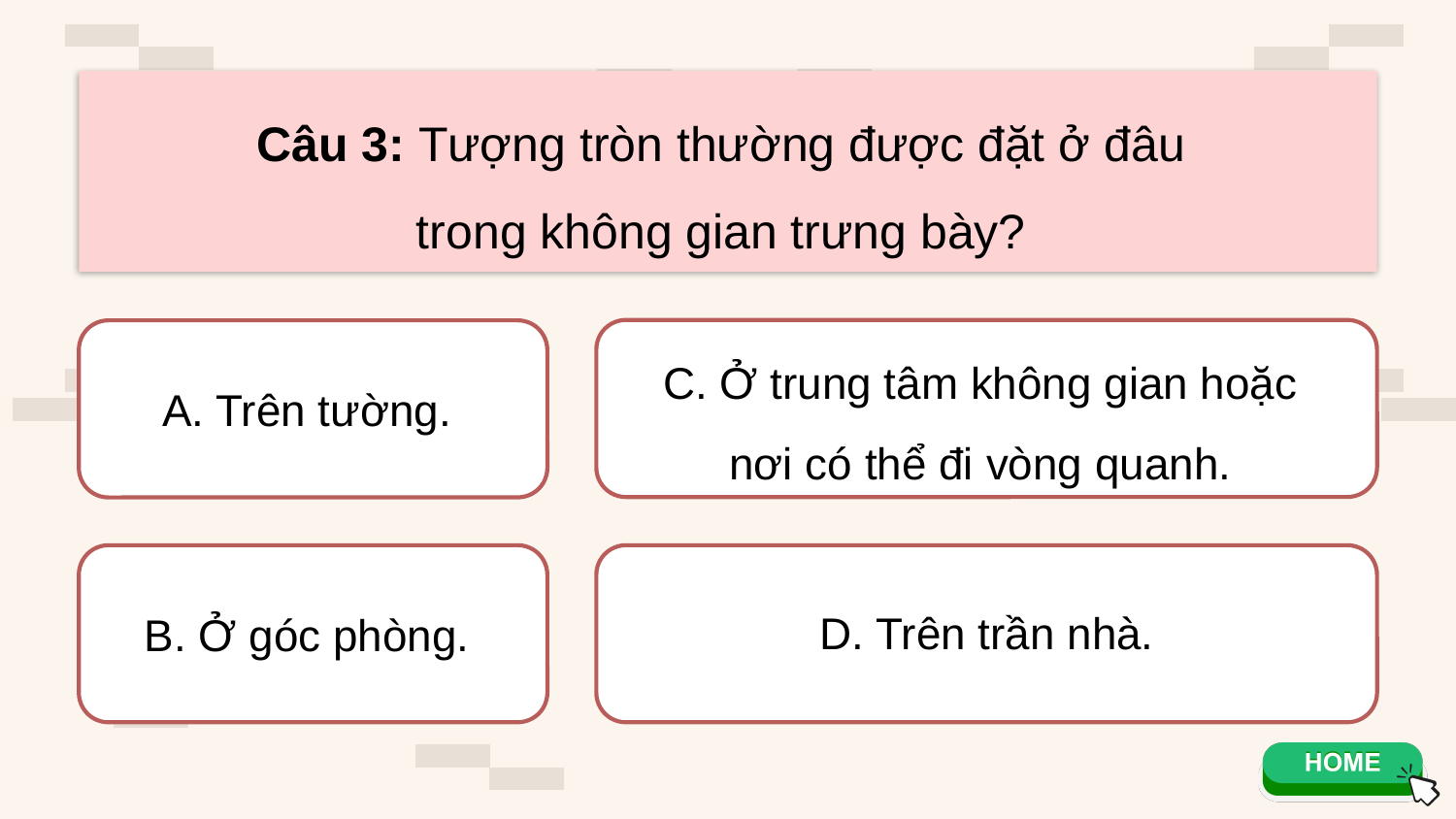

Câu 3: Tượng tròn thường được đặt ở đâu
trong không gian trưng bày?
C. Ở trung tâm không gian hoặc
nơi có thể đi vòng quanh.
A. Trên tường.
B. Ở góc phòng.
D. Trên trần nhà.